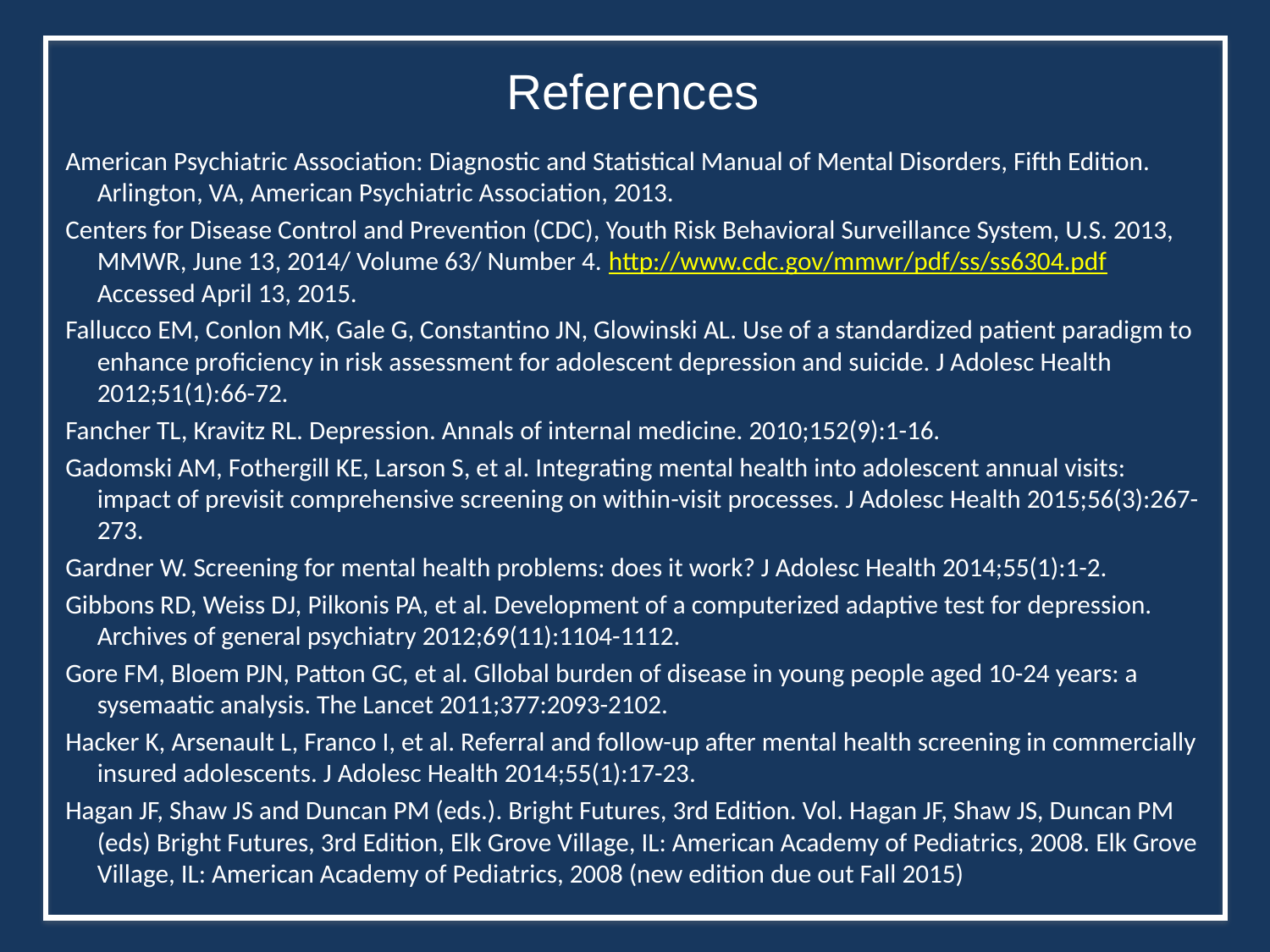

References
American Psychiatric Association: Diagnostic and Statistical Manual of Mental Disorders, Fifth Edition.  Arlington, VA, American Psychiatric Association, 2013.
Centers for Disease Control and Prevention (CDC), Youth Risk Behavioral Surveillance System, U.S. 2013, MMWR, June 13, 2014/ Volume 63/ Number 4. http://www.cdc.gov/mmwr/pdf/ss/ss6304.pdf  Accessed April 13, 2015.
Fallucco EM, Conlon MK, Gale G, Constantino JN, Glowinski AL. Use of a standardized patient paradigm to enhance proficiency in risk assessment for adolescent depression and suicide. J Adolesc Health 2012;51(1):66-72.
Fancher TL, Kravitz RL. Depression. Annals of internal medicine. 2010;152(9):1-16.
Gadomski AM, Fothergill KE, Larson S, et al. Integrating mental health into adolescent annual visits: impact of previsit comprehensive screening on within-visit processes. J Adolesc Health 2015;56(3):267-273.
Gardner W. Screening for mental health problems: does it work? J Adolesc Health 2014;55(1):1-2.
Gibbons RD, Weiss DJ, Pilkonis PA, et al. Development of a computerized adaptive test for depression. Archives of general psychiatry 2012;69(11):1104-1112.
Gore FM, Bloem PJN, Patton GC, et al. Gllobal burden of disease in young people aged 10-24 years: a sysemaatic analysis. The Lancet 2011;377:2093-2102.
Hacker K, Arsenault L, Franco I, et al. Referral and follow-up after mental health screening in commercially insured adolescents. J Adolesc Health 2014;55(1):17-23.
Hagan JF, Shaw JS and Duncan PM (eds.). Bright Futures, 3rd Edition. Vol. Hagan JF, Shaw JS, Duncan PM (eds) Bright Futures, 3rd Edition, Elk Grove Village, IL: American Academy of Pediatrics, 2008. Elk Grove Village, IL: American Academy of Pediatrics, 2008 (new edition due out Fall 2015)